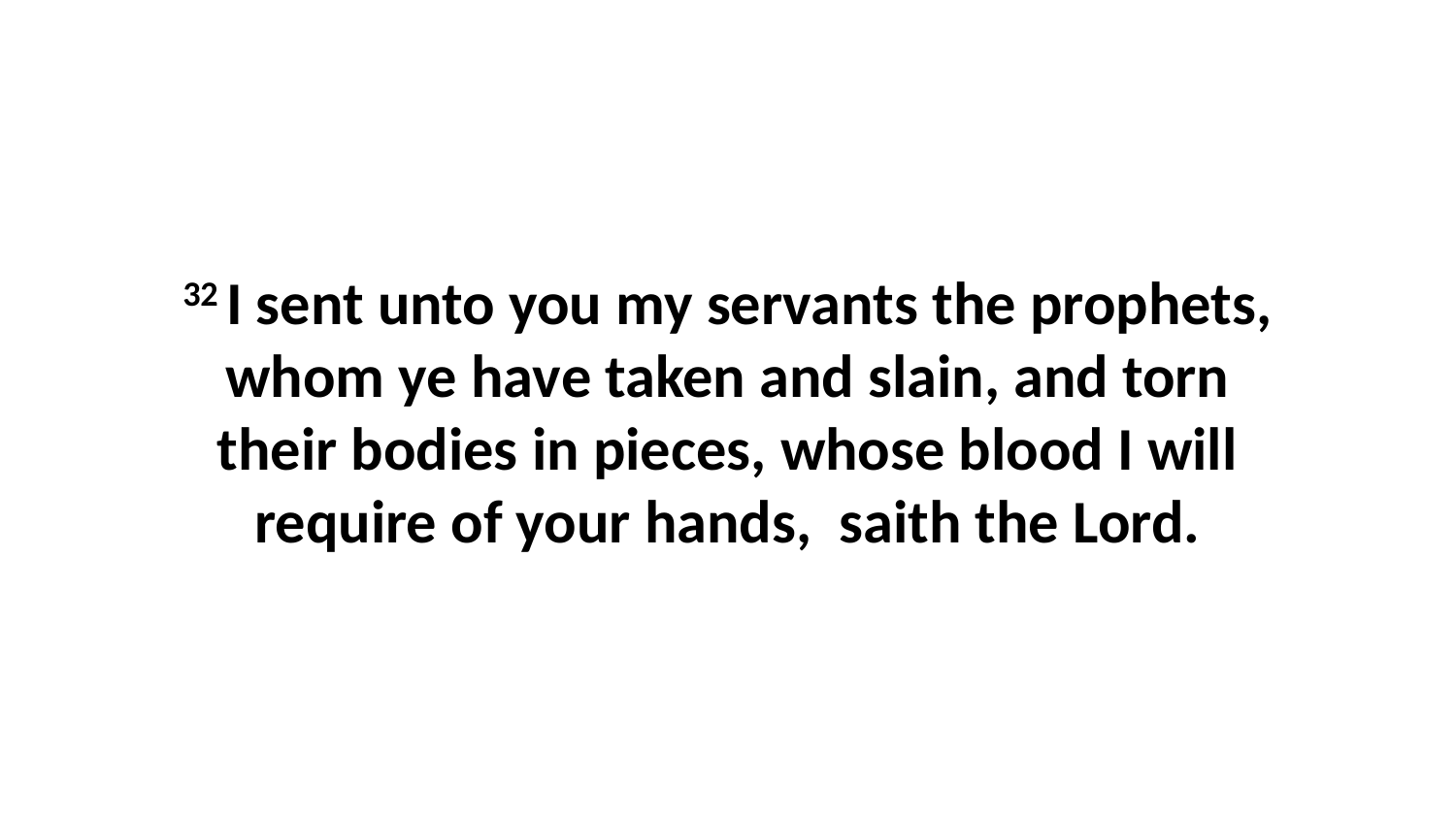

32 I sent unto you my servants the prophets, whom ye have taken and slain, and torn their bodies in pieces, whose blood I will require of your hands,  saith the Lord.